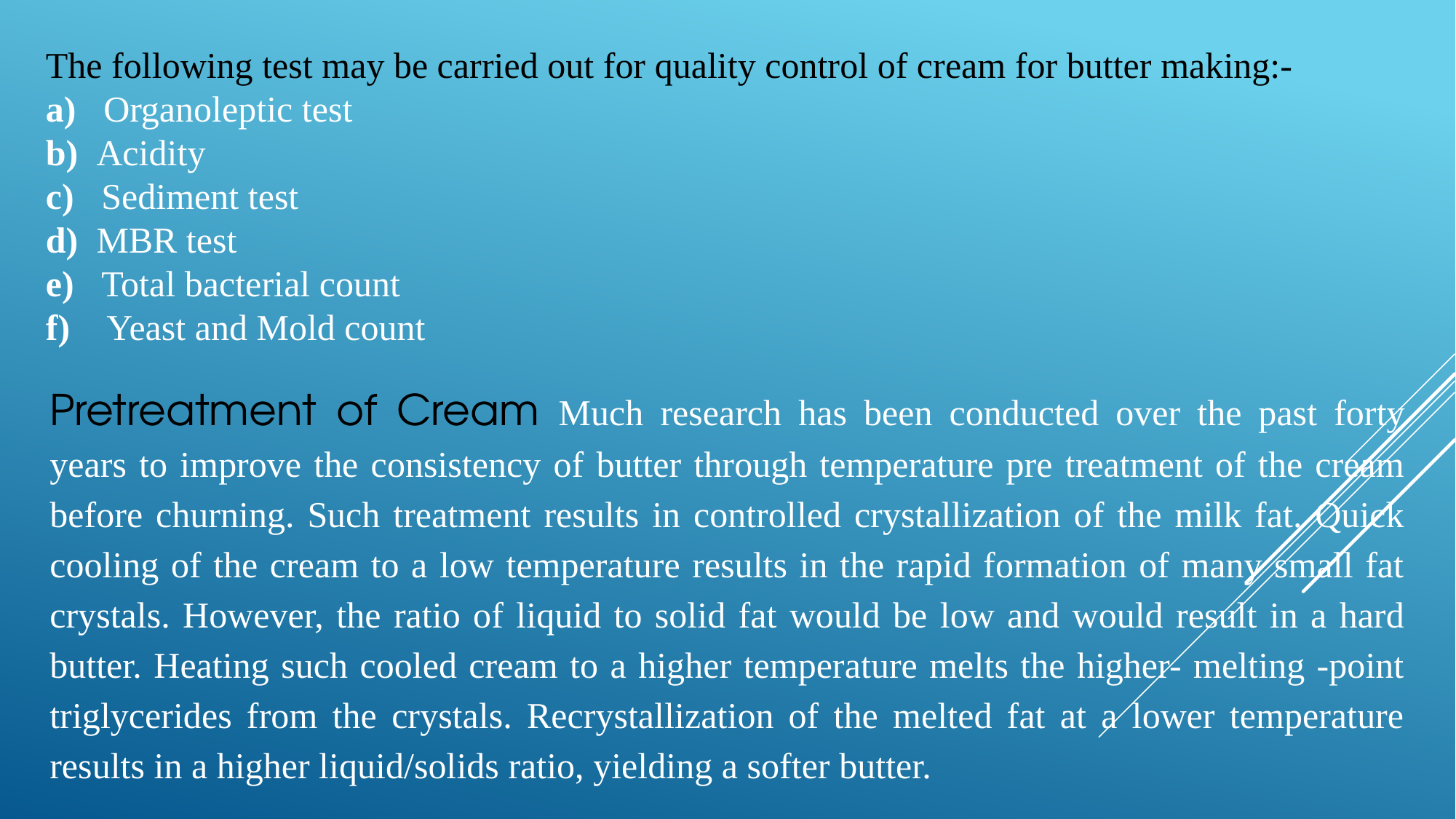

The following test may be carried out for quality control of cream for butter making:-
a)   Organoleptic test
b)  Acidity
c)   Sediment test
d)  MBR test
e)   Total bacterial count
f)    Yeast and Mold count
Pretreatment of Cream Much research has been conducted over the past forty years to improve the consistency of butter through temperature pre treatment of the cream before churning. Such treatment results in controlled crystallization of the milk fat. Quick cooling of the cream to a low temperature results in the rapid formation of many small fat crystals. However, the ratio of liquid to solid fat would be low and would result in a hard butter. Heating such cooled cream to a higher temperature melts the higher- melting -point triglycerides from the crystals. Recrystallization of the melted fat at a lower temperature results in a higher liquid/solids ratio, yielding a softer butter.